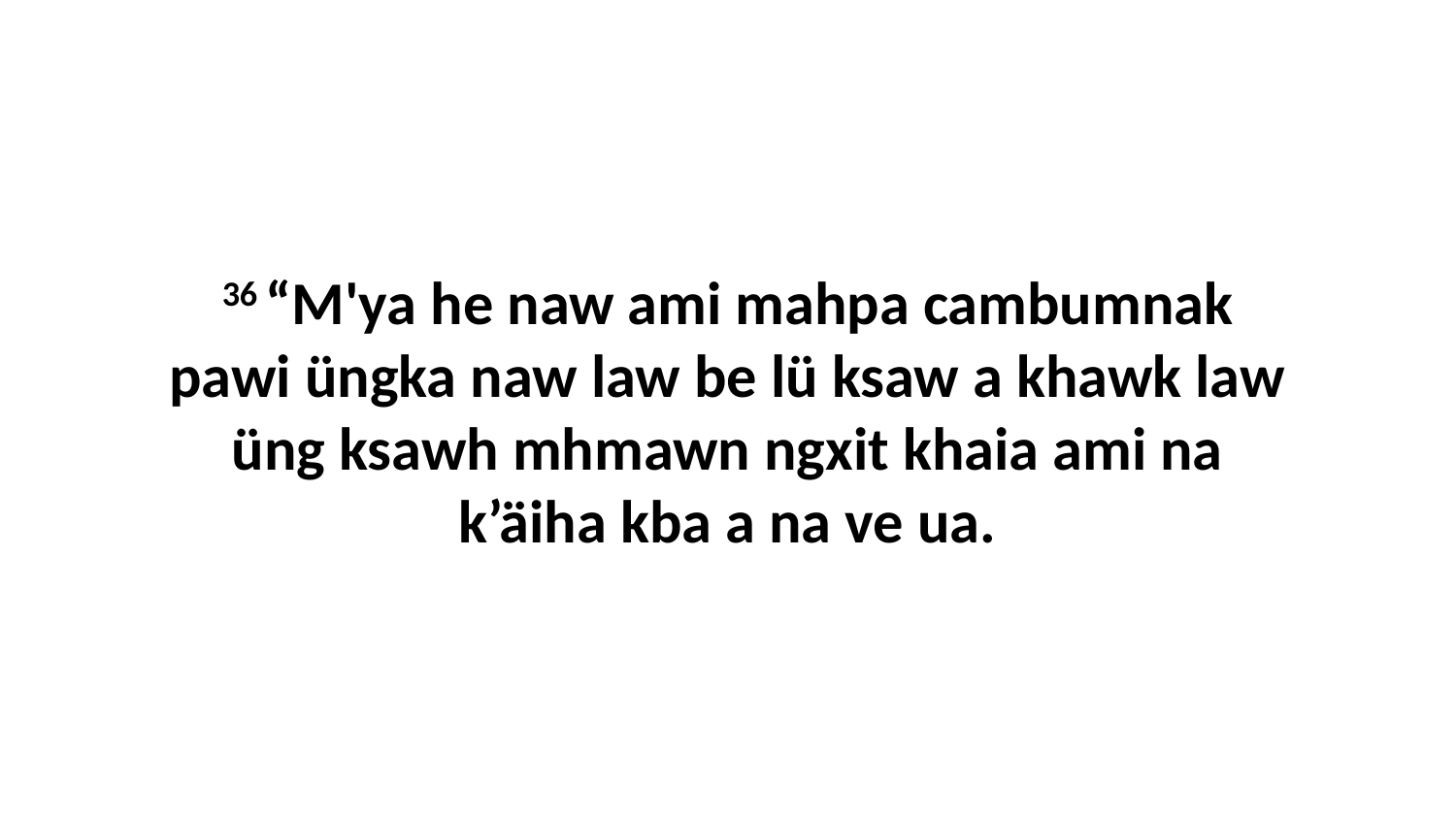

36 “M'ya he naw ami mahpa cambumnak pawi üngka naw law be lü ksaw a khawk law üng ksawh mhmawn ngxit khaia ami na k’äiha kba a na ve ua.